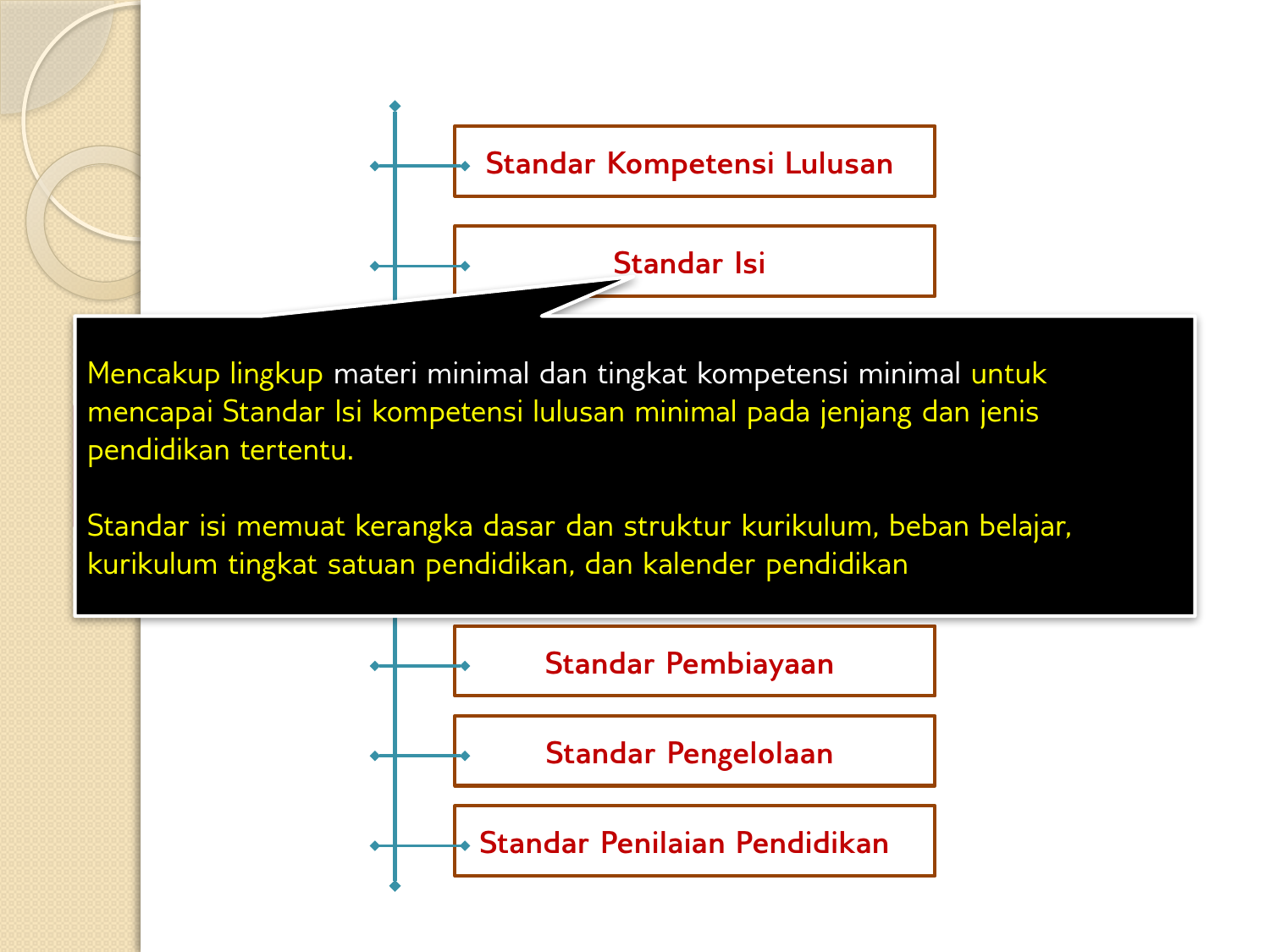

Standar Kompetensi Lulusan
Standar Isi
Mencakup lingkup materi minimal dan tingkat kompetensi minimal untuk mencapai Standar Isi kompetensi lulusan minimal pada jenjang dan jenis pendidikan tertentu.

Standar isi memuat kerangka dasar dan struktur kurikulum, beban belajar, kurikulum tingkat satuan pendidikan, dan kalender pendidikan
Standar Pendidik dan Tenaga Kependidikan
STANDAR NASIONAL PENDIDIKAN
Standar Proses
Standar Sarana dan Prasarana
Standar Pembiayaan
Standar Pengelolaan
Standar Penilaian Pendidikan